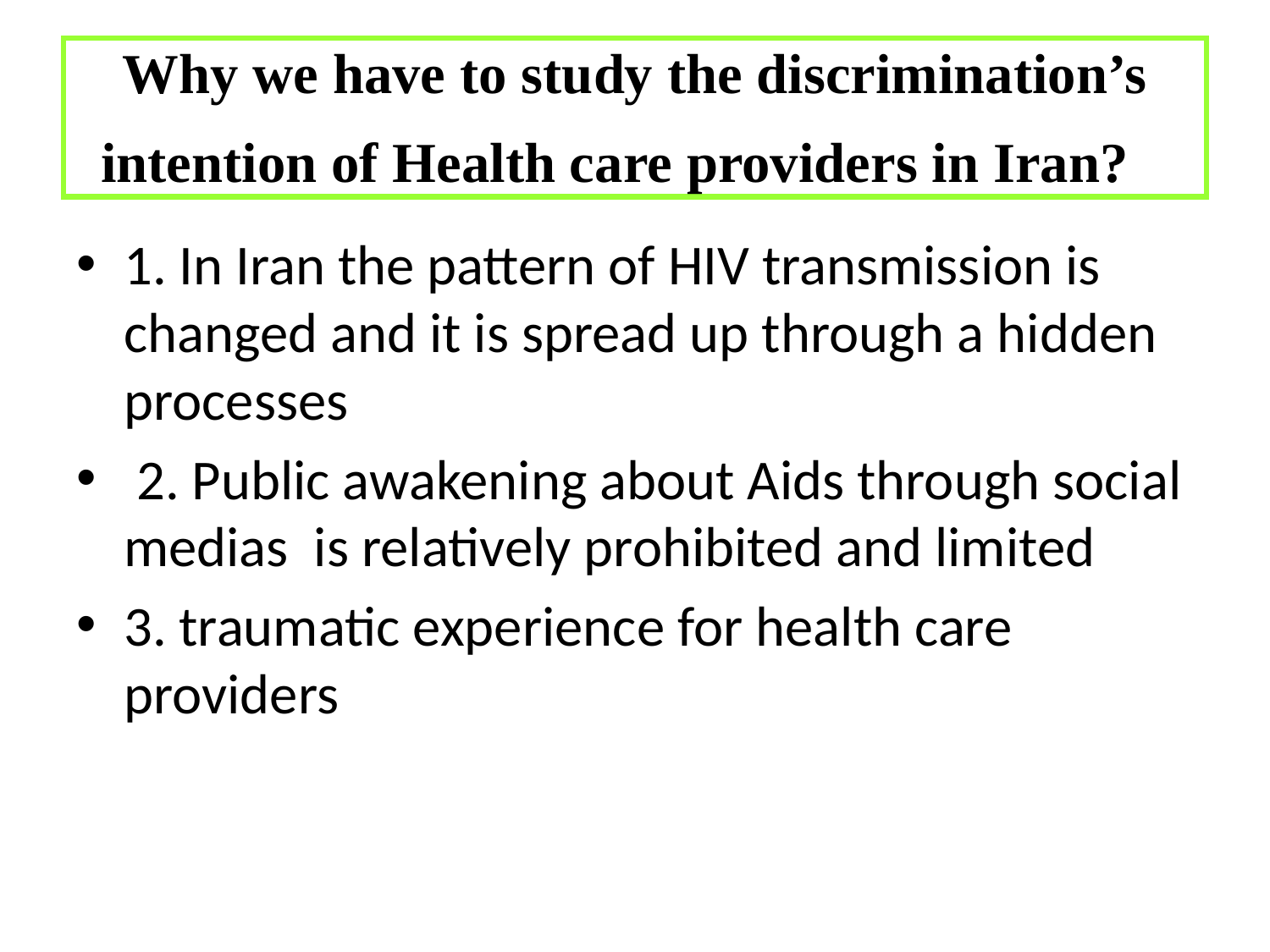

# Why we have to study the discrimination’s intention of Health care providers in Iran?
1. In Iran the pattern of HIV transmission is changed and it is spread up through a hidden processes
 2. Public awakening about Aids through social medias  is relatively prohibited and limited
3. traumatic experience for health care providers